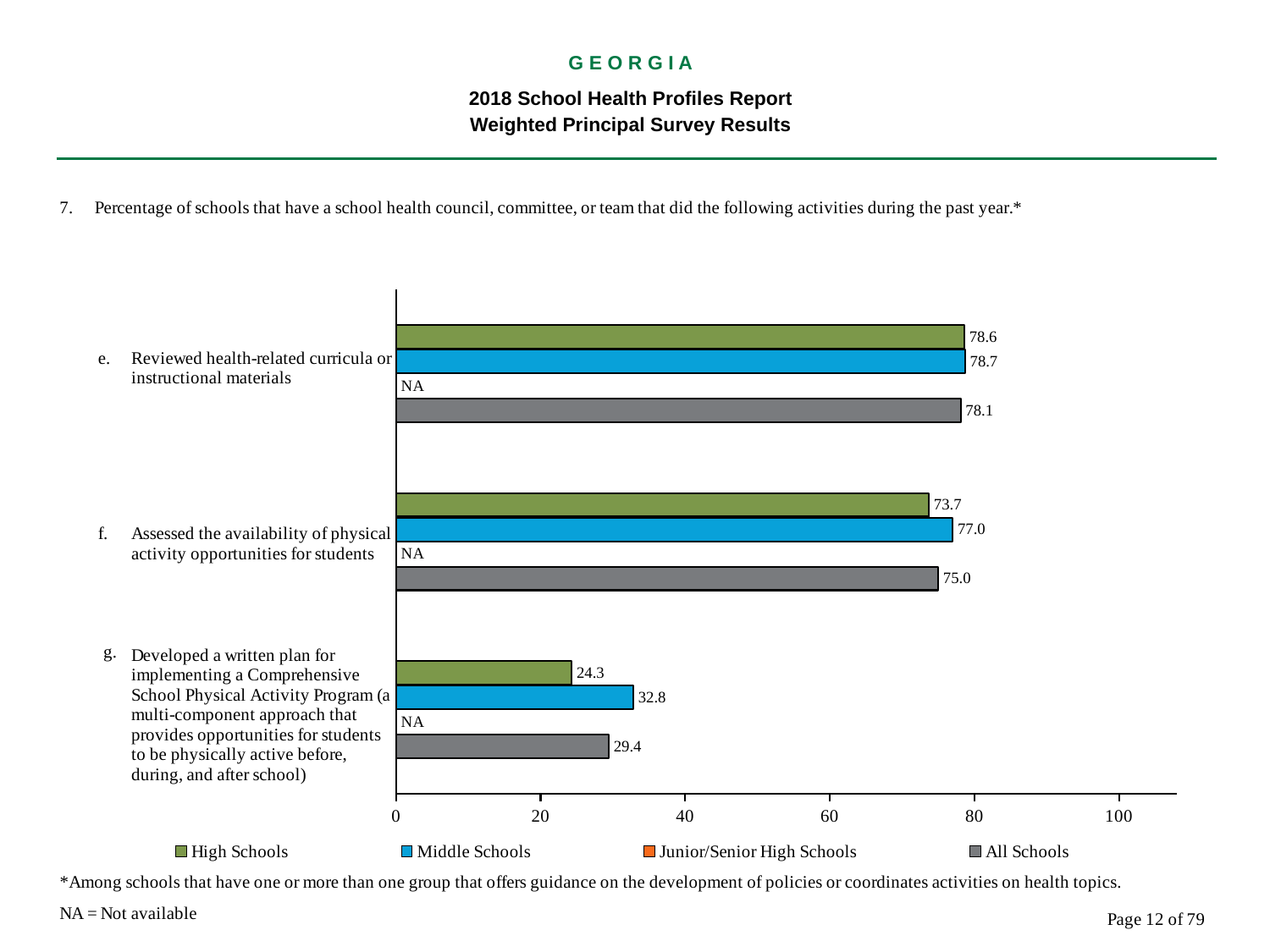

G E O R G I A
2018 School Health Profiles Report
Weighted Principal Survey Results

### Chart

| Category | All Schools | Junior/Senior High Schools | Middle Schools | High Schools |
|---|---|---|---|---|
| Developed a written plan for implementing a Comprehensive School Physical Activity Program (a multi-component approach that provides opportunities for students to be physically active before, during, and after school) | 29.4 | 0.0009 | 32.8 | 24.3 |
| Assessed the availability of physical activity opportunities for students | 75.0 | 0.0009 | 77.0 | 73.7 |
| Reviewed health-related curricula or instructional materials | 78.1 | 0.0009 | 78.7 | 78.6 |